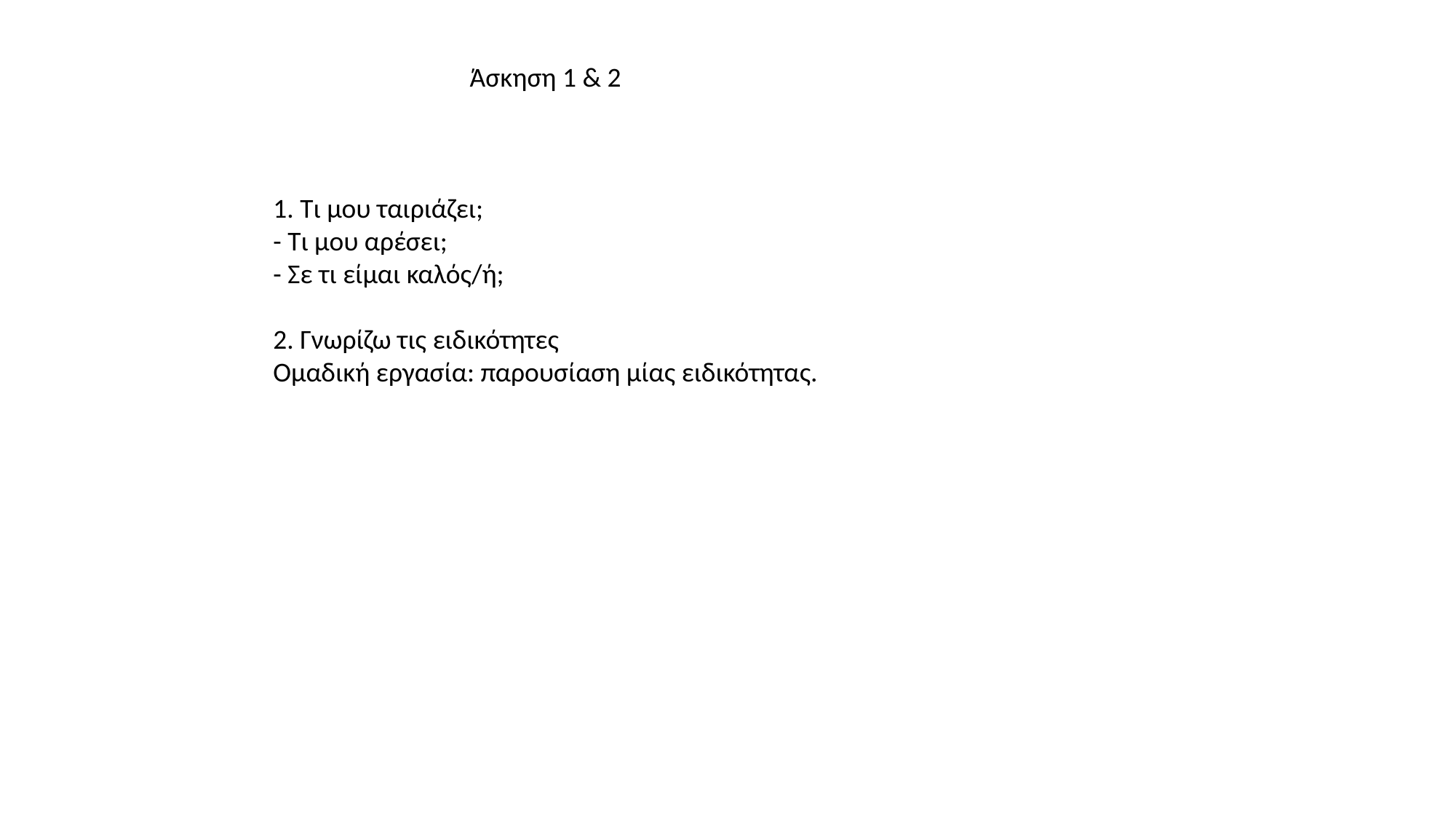

Άσκηση 1 & 2
1. Τι μου ταιριάζει;
- Τι μου αρέσει;
- Σε τι είμαι καλός/ή;

2. Γνωρίζω τις ειδικότητες
Ομαδική εργασία: παρουσίαση μίας ειδικότητας.